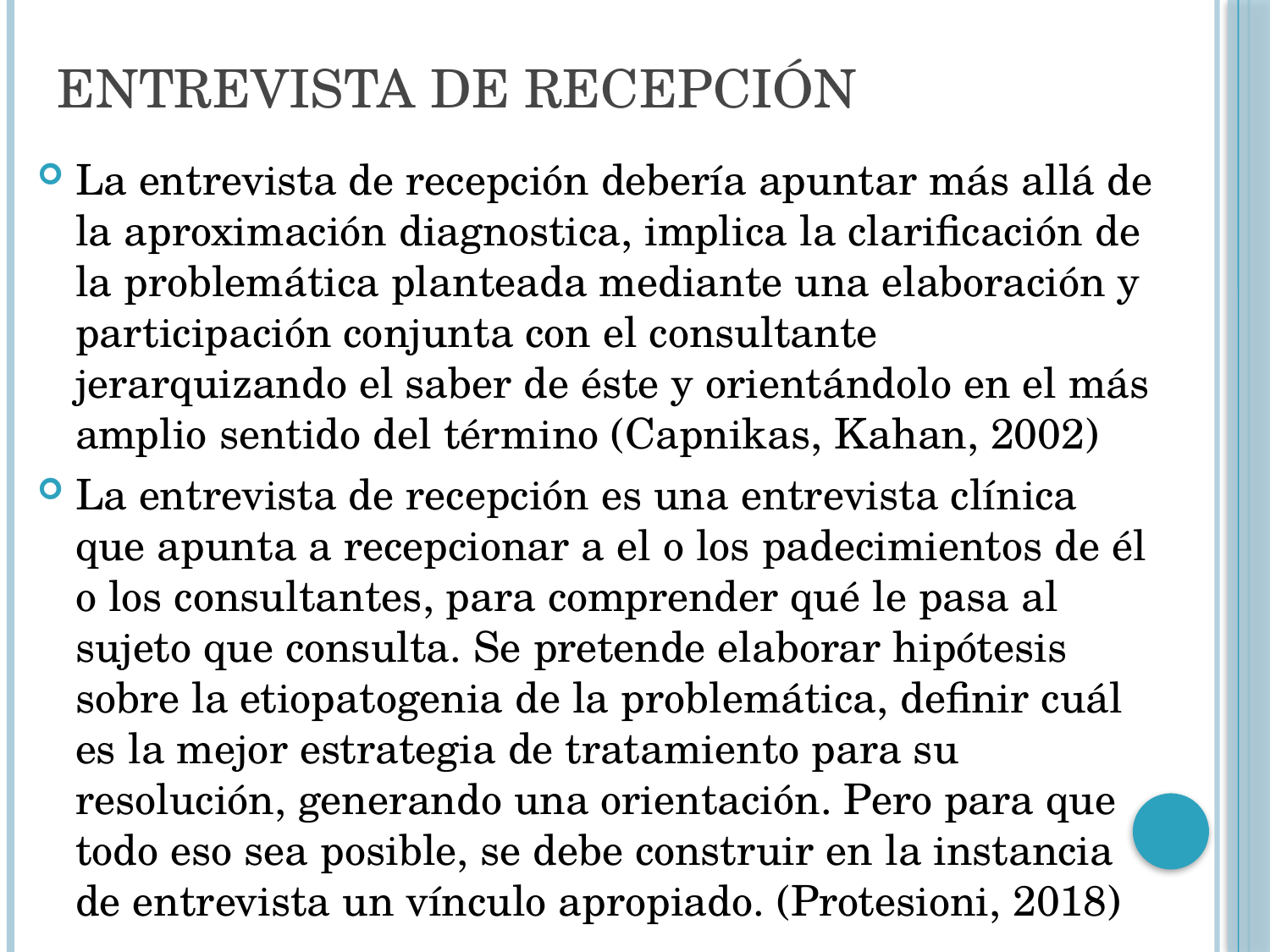

# Entrevista de recepción
La entrevista de recepción debería apuntar más allá de la aproximación diagnostica, implica la clarificación de la problemática planteada mediante una elaboración y participación conjunta con el consultante jerarquizando el saber de éste y orientándolo en el más amplio sentido del término (Capnikas, Kahan, 2002)
La entrevista de recepción es una entrevista clínica que apunta a recepcionar a el o los padecimientos de él o los consultantes, para comprender qué le pasa al sujeto que consulta. Se pretende elaborar hipótesis sobre la etiopatogenia de la problemática, definir cuál es la mejor estrategia de tratamiento para su resolución, generando una orientación. Pero para que todo eso sea posible, se debe construir en la instancia de entrevista un vínculo apropiado. (Protesioni, 2018)